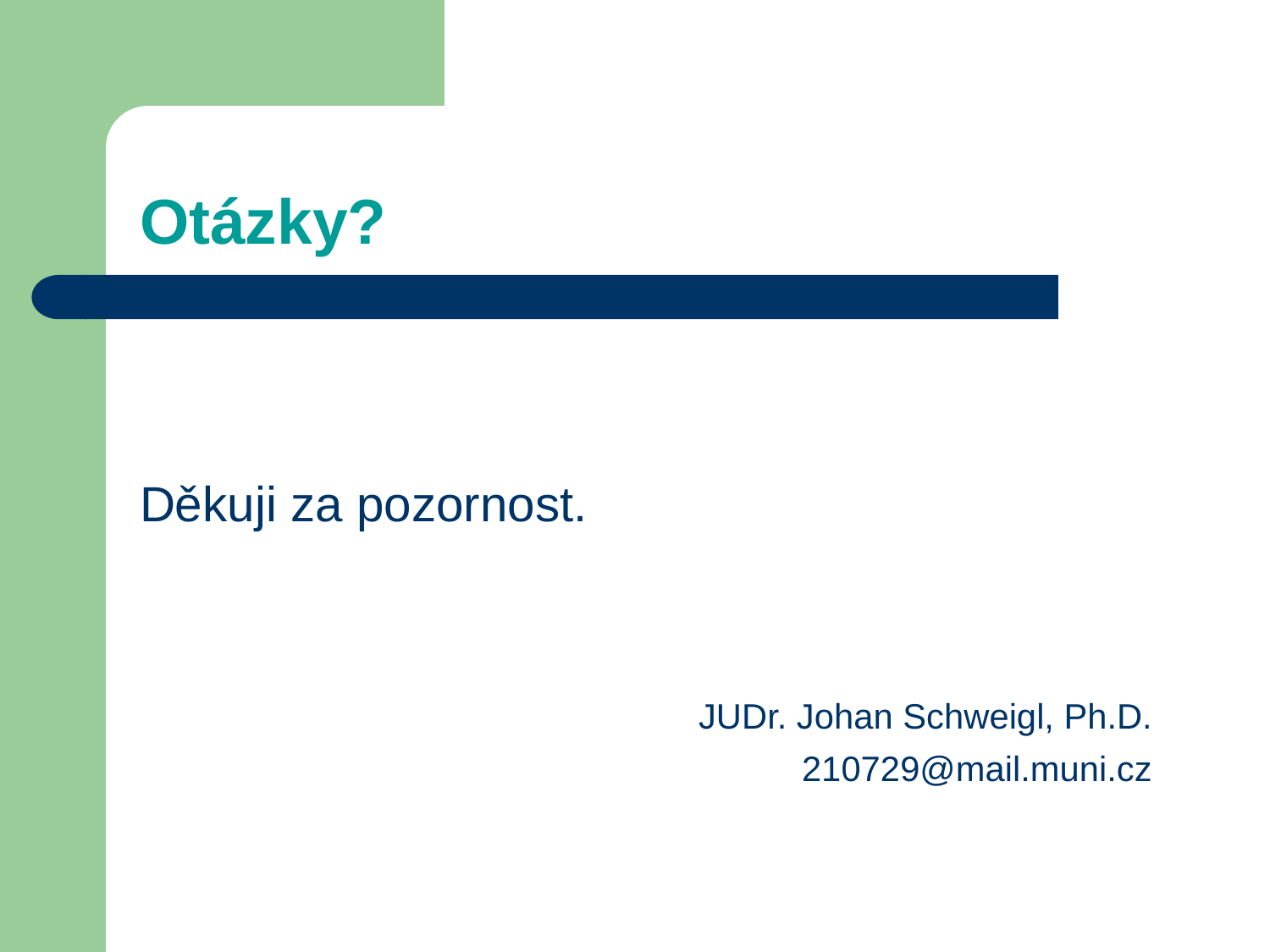

# Otázky?

Děkuji za pozornost.

				JUDr. Johan Schweigl, Ph.D.
210729@mail.muni.cz